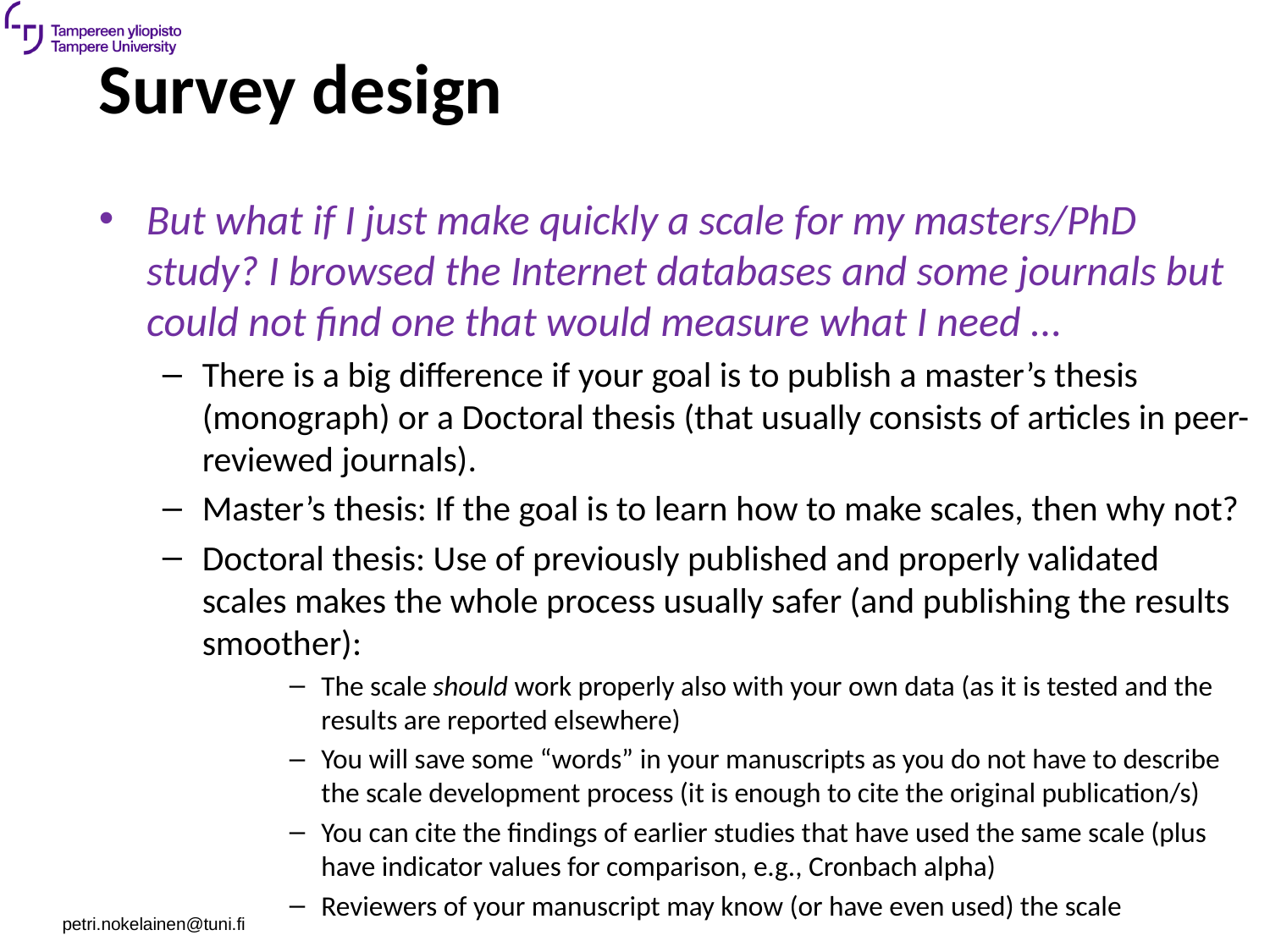

# Survey design
But what if I just make quickly a scale for my masters/PhD study? I browsed the Internet databases and some journals but could not find one that would measure what I need ...
There is a big difference if your goal is to publish a master’s thesis (monograph) or a Doctoral thesis (that usually consists of articles in peer-reviewed journals).
Master’s thesis: If the goal is to learn how to make scales, then why not?
Doctoral thesis: Use of previously published and properly validated scales makes the whole process usually safer (and publishing the results smoother):
The scale should work properly also with your own data (as it is tested and the results are reported elsewhere)
You will save some “words” in your manuscripts as you do not have to describe the scale development process (it is enough to cite the original publication/s)
You can cite the findings of earlier studies that have used the same scale (plus have indicator values for comparison, e.g., Cronbach alpha)
Reviewers of your manuscript may know (or have even used) the scale